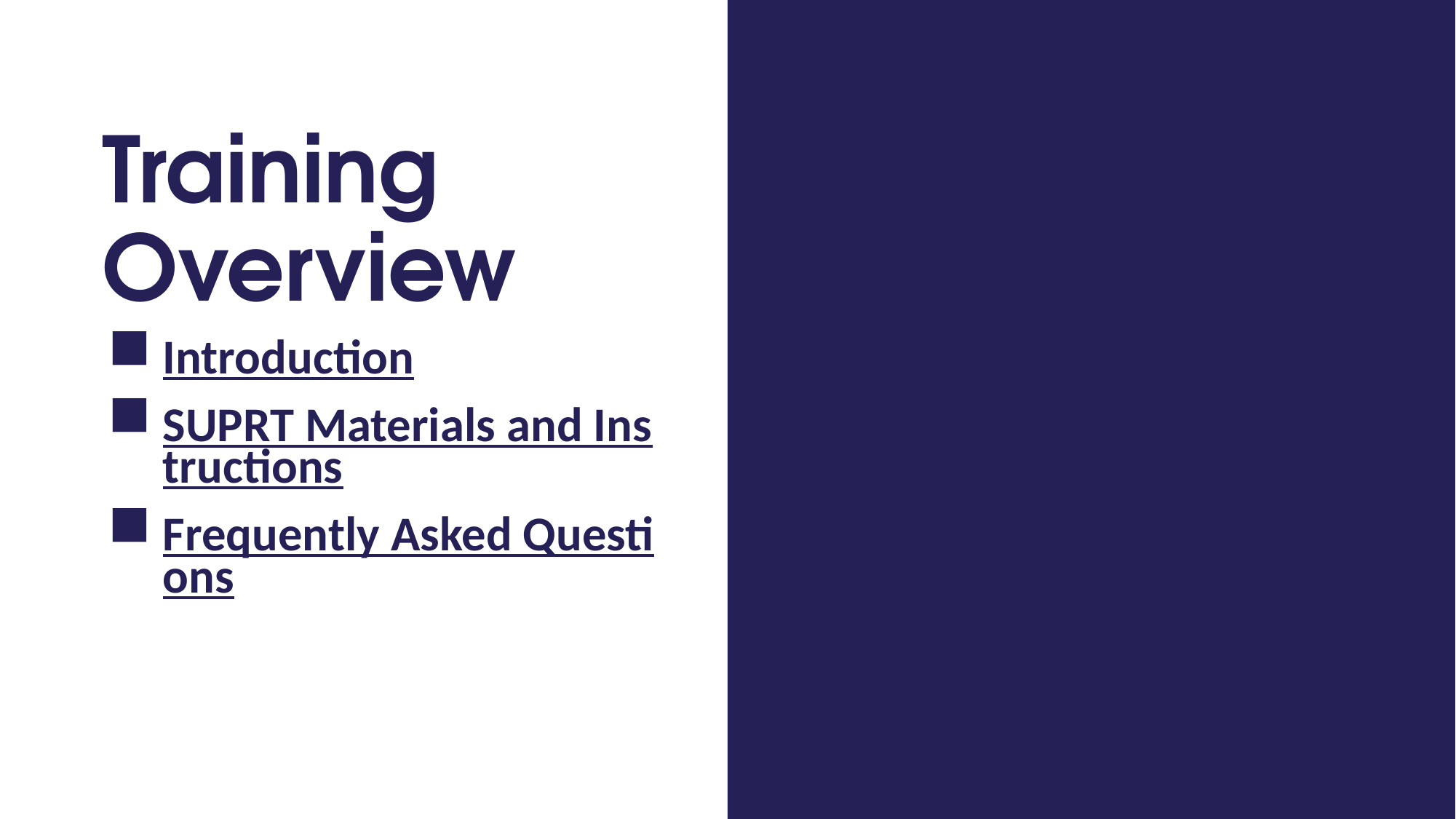

Training
Overview
Introduction
SUPRT Materials and Instructions
Frequently Asked Questions